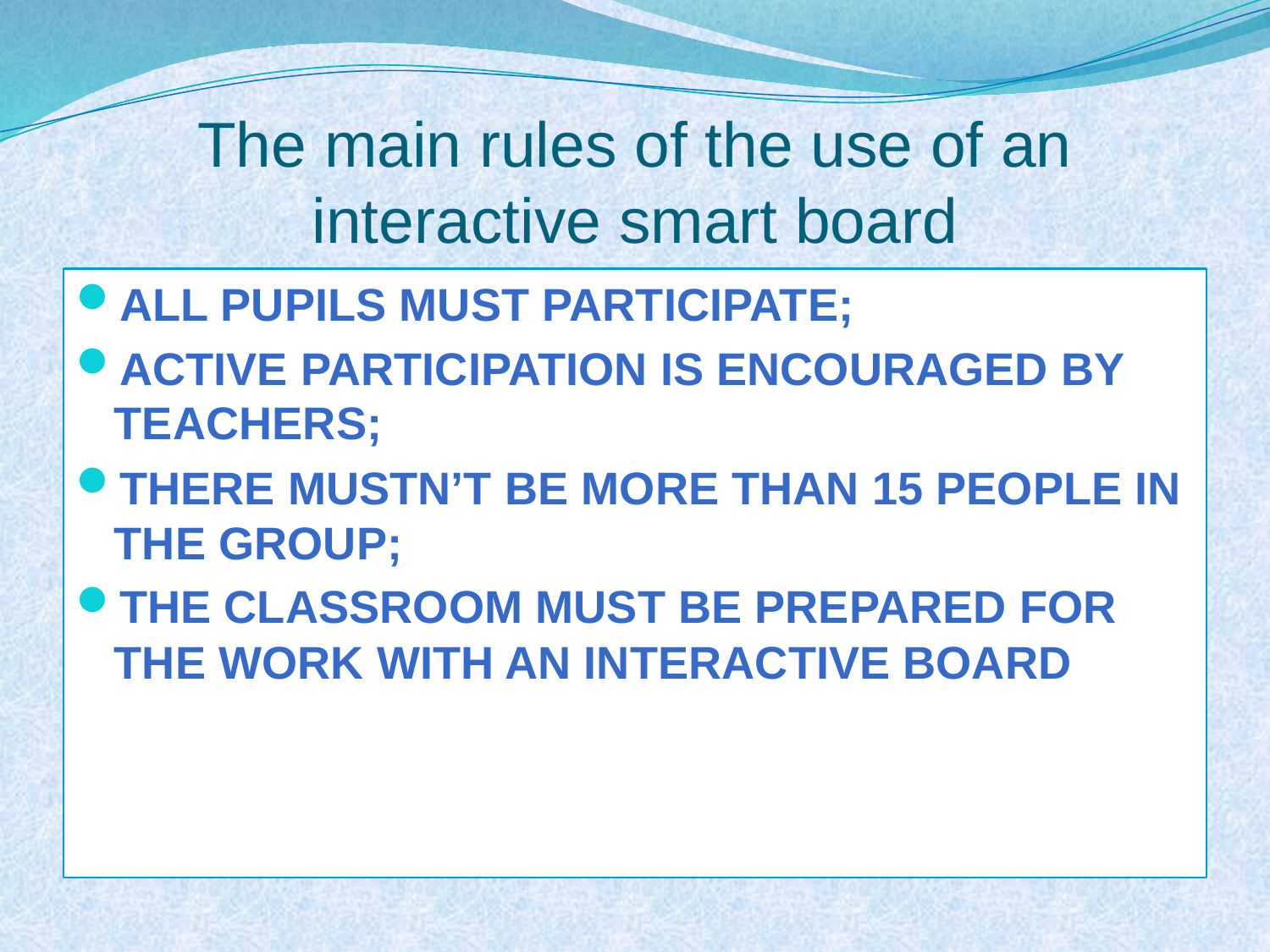

# The main rules of the use of an interactive smart board
All pupils must participate;
Active participation is encouraged by teachers;
There mustn’t be more than 15 people in the group;
The classroom must be prepared for the work with AN interactive board